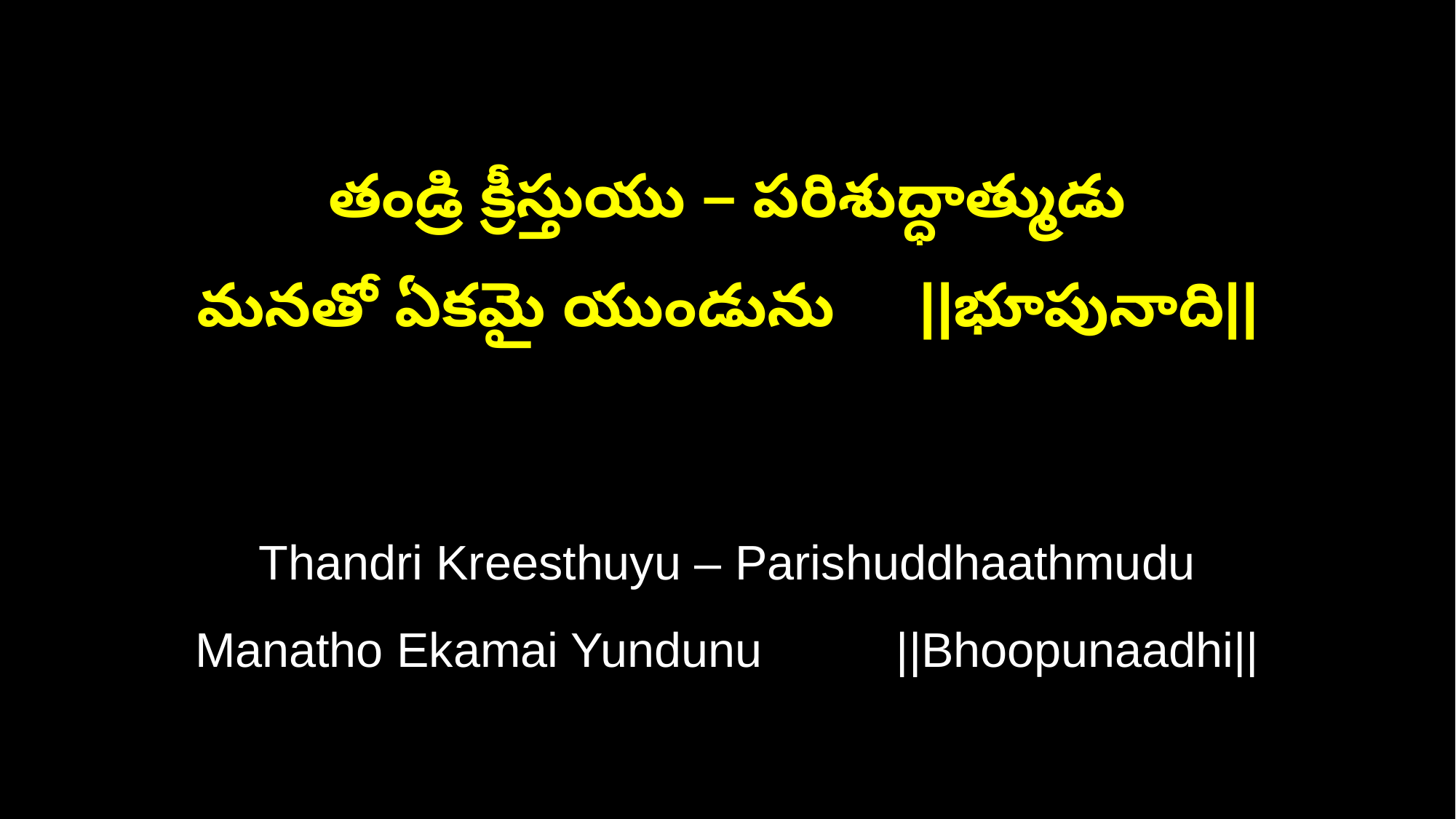

తండ్రి క్రీస్తుయు – పరిశుద్ధాత్ముడు
మనతో ఏకమై యుండును     ||భూపునాది||
Thandri Kreesthuyu – Parishuddhaathmudu
Manatho Ekamai Yundunu          ||Bhoopunaadhi||